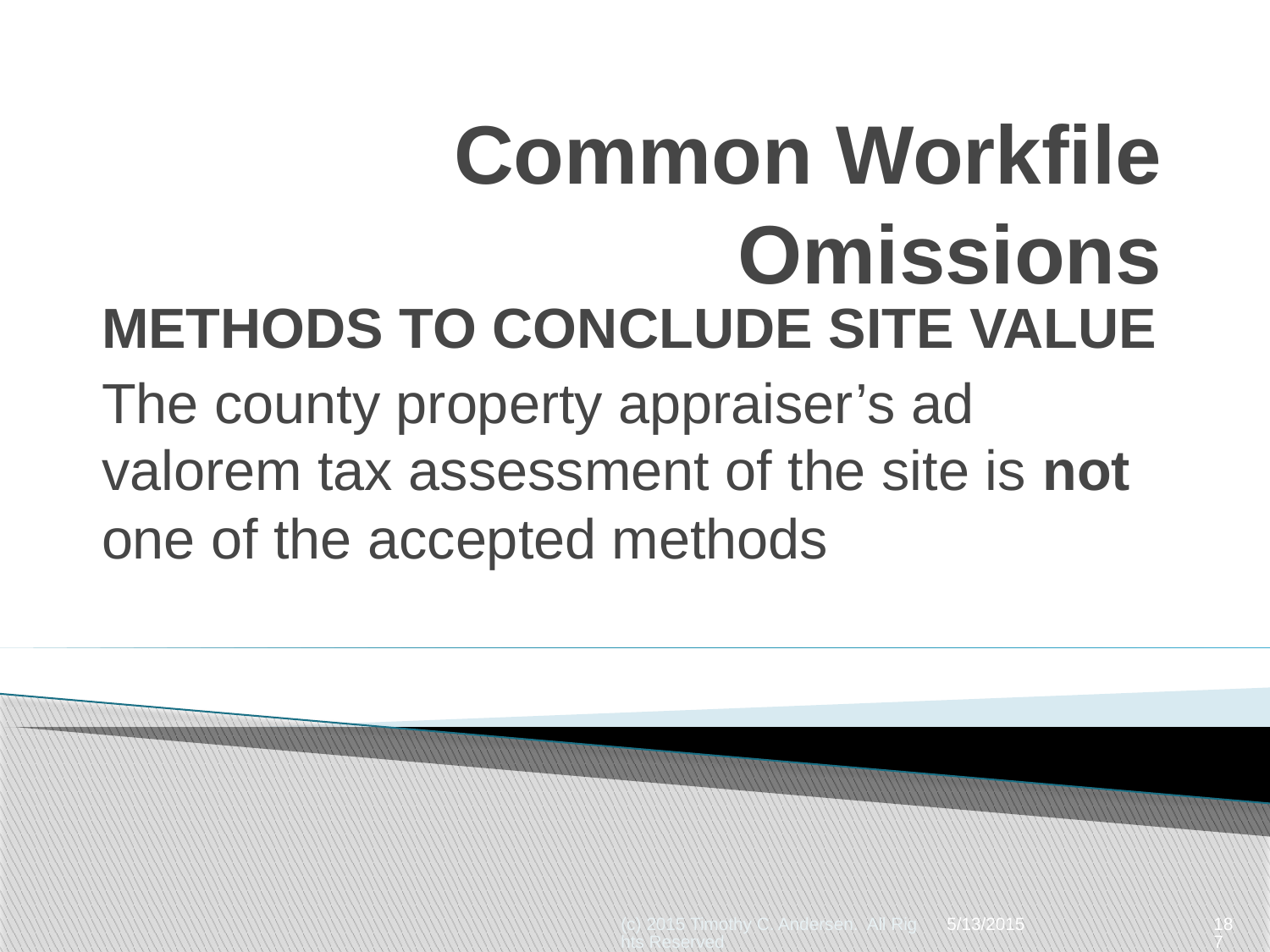

# Common Workfile Omissions
METHODS TO CONCLUDE SITE VALUE
The county property appraiser’s ad valorem tax assessment of the site is not one of the accepted methods
(c) 2015 Timothy C. Andersen.  All Rights Reserved
5/13/2015
187